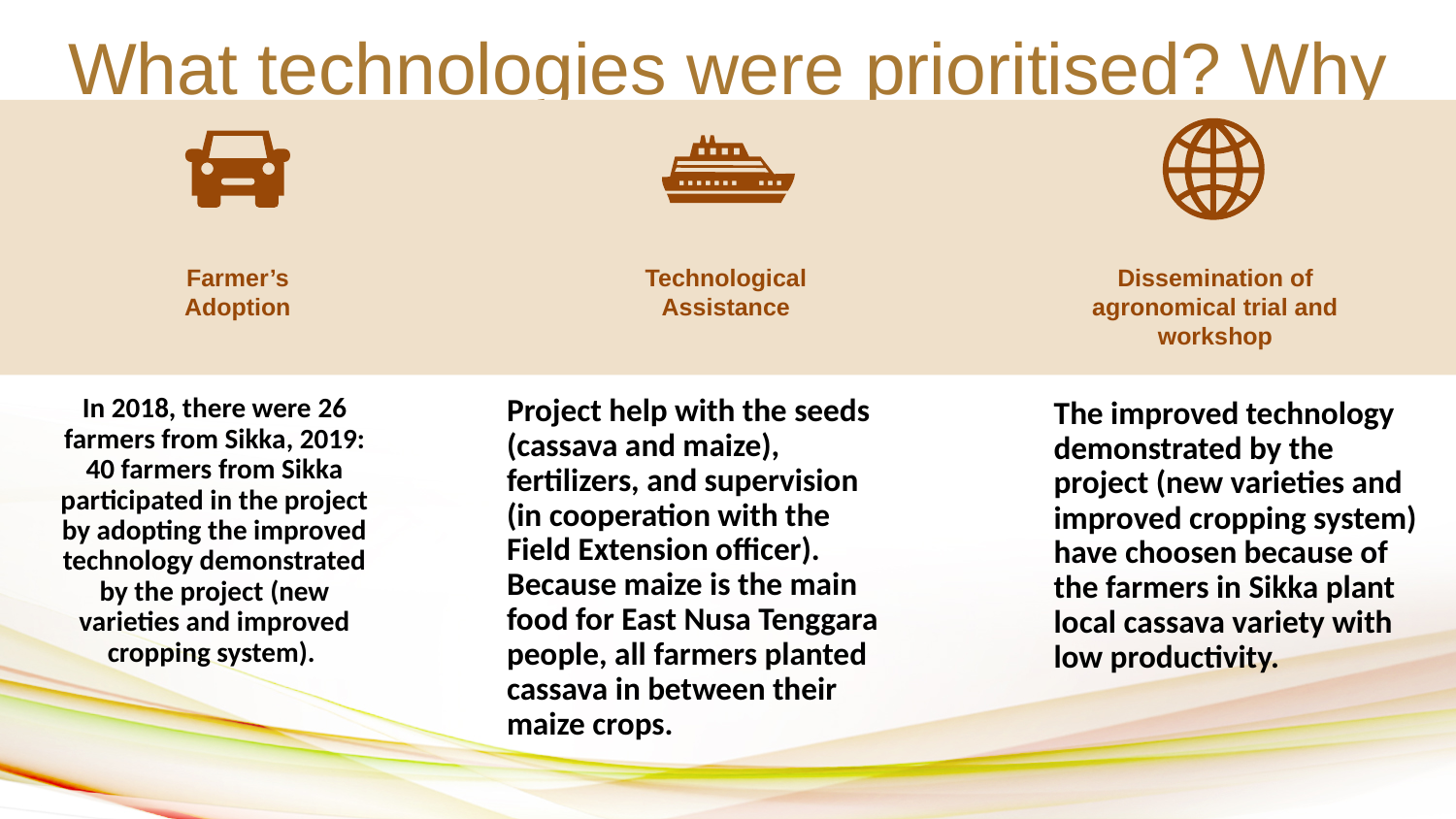

What technologies were prioritised? Why

Technological Assistance
Farmer’s Adoption
Dissemination of agronomical trial and workshop
In 2018, there were 26 farmers from Sikka, 2019: 40 farmers from Sikka participated in the project by adopting the improved technology demonstrated by the project (new varieties and improved cropping system).
Project help with the seeds (cassava and maize), fertilizers, and supervision (in cooperation with the Field Extension officer). Because maize is the main food for East Nusa Tenggara people, all farmers planted cassava in between their maize crops.
The improved technology demonstrated by the project (new varieties and improved cropping system) have choosen because of the farmers in Sikka plant local cassava variety with low productivity.